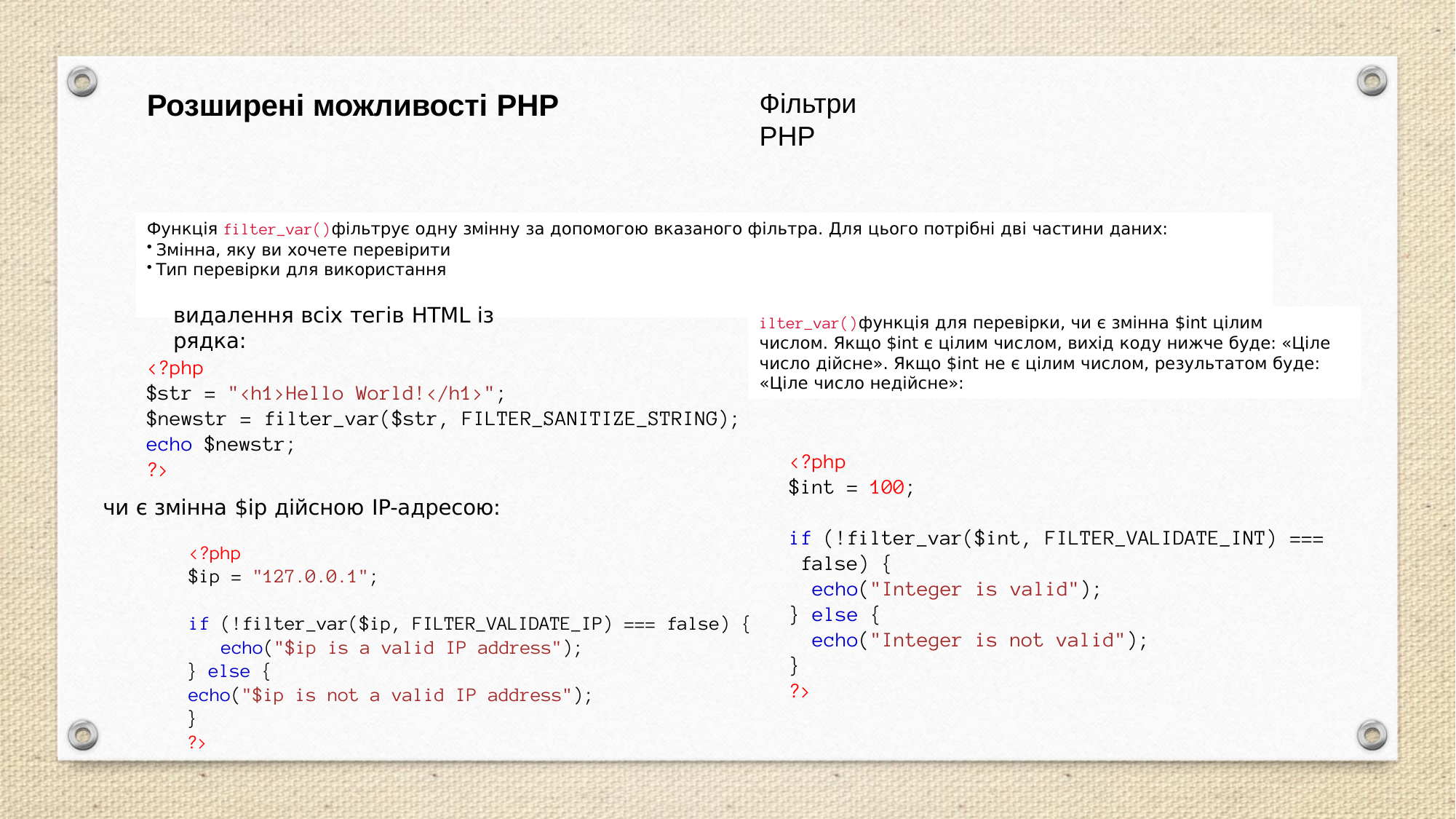

Фільтри PHP
# Розширені можливості PHP

Функція filter_var()фільтрує одну змінну за допомогою вказаного фільтра. Для цього потрібні дві частини даних:
Змінна, яку ви хочете перевірити
Тип перевірки для використання
видалення всіх тегів HTML із рядка:

ilter_var()функція для перевірки, чи є змінна $int цілим
числом. Якщо $int є цілим числом, вихід коду нижче буде: «Ціле
число дійсне». Якщо $int не є цілим числом, результатом буде:
«Ціле число недійсне»:
<?php
$str = "<h1>Hello World!</h1>";
$newstr = filter_var($str, FILTER_SANITIZE_STRING);
echo $newstr;
?>
чи є змінна $ip дійсною IP-адресою:
<?php
$int = 100;
if (!filter_var($int, FILTER_VALIDATE_INT) ===  false) {
echo("Integer is valid");
} else {
echo("Integer is not valid");
}
?>
<?php
$ip = "127.0.0.1";
if (!filter_var($ip, FILTER_VALIDATE_IP) === false) {  echo("$ip is a valid IP address");
} else {
echo("$ip is not a valid IP address");
}
?>